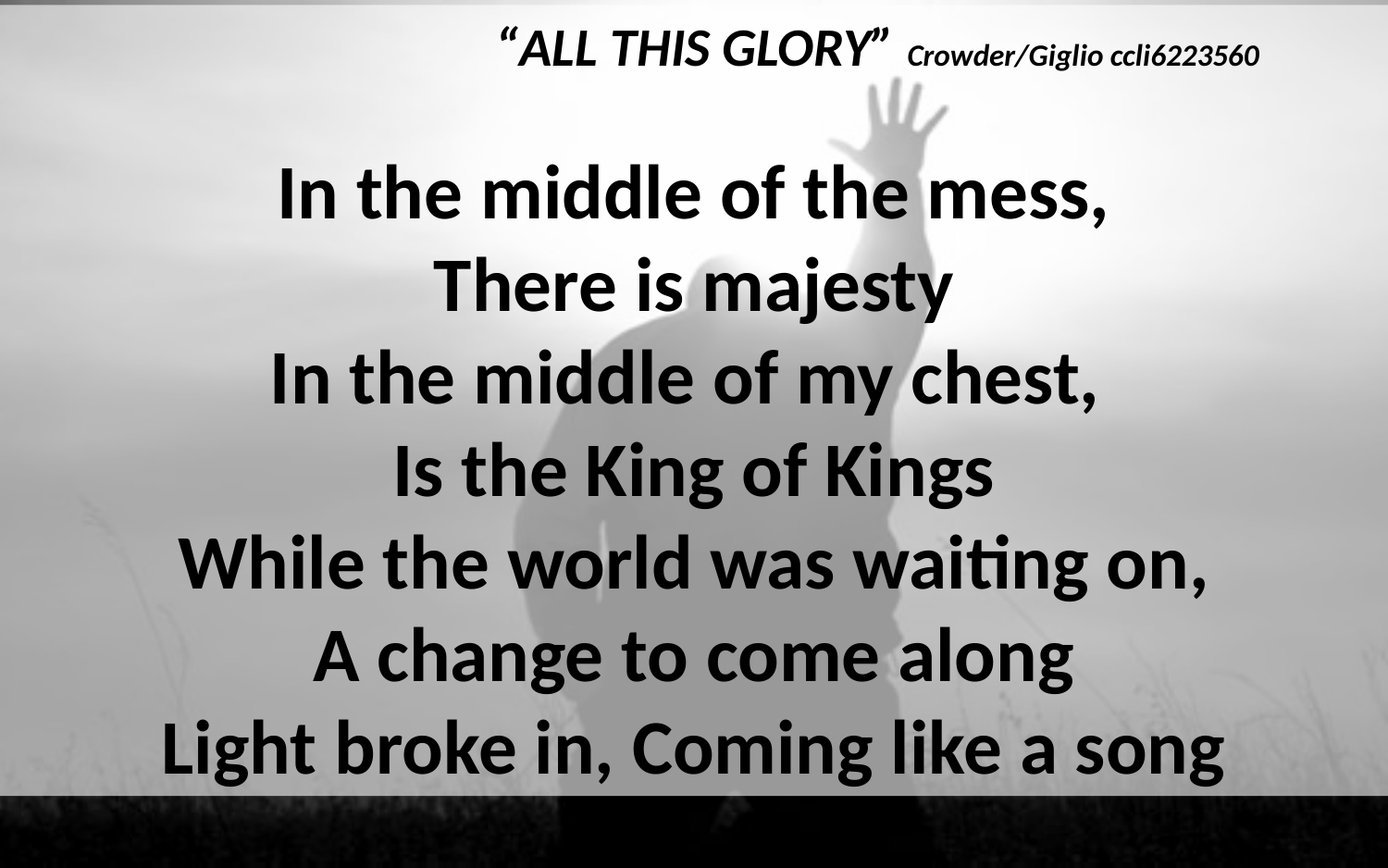

“ALL THIS GLORY” Crowder/Giglio ccli6223560

In the middle of the mess,
There is majesty
In the middle of my chest,
Is the King of Kings
While the world was waiting on,
A change to come along
Light broke in, Coming like a song